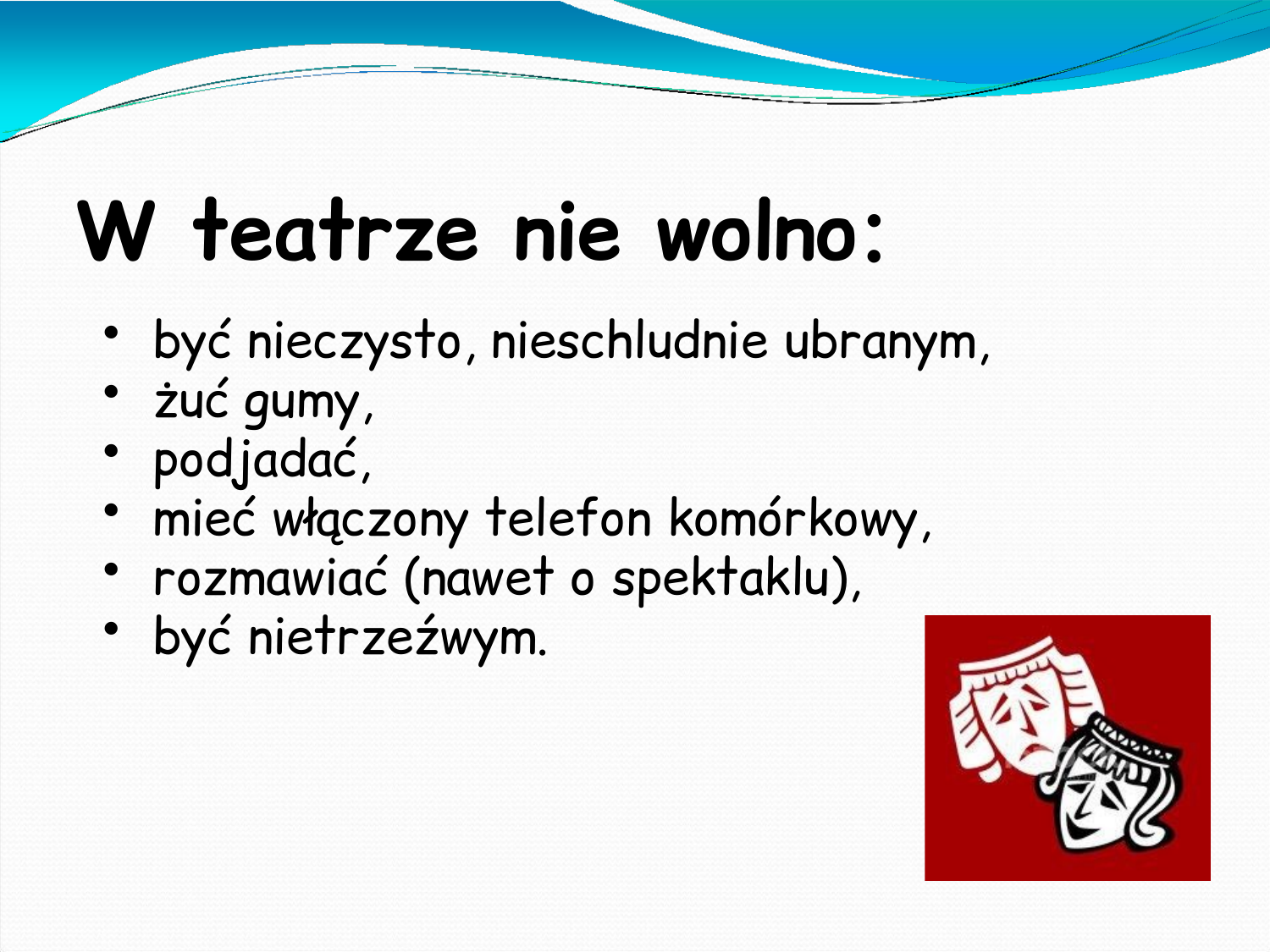

# W teatrze nie wolno:
być nieczysto, nieschludnie ubranym,
żuć gumy,
podjadać,
mieć włączony telefon komórkowy,
rozmawiać (nawet o spektaklu),
być nietrzeźwym.